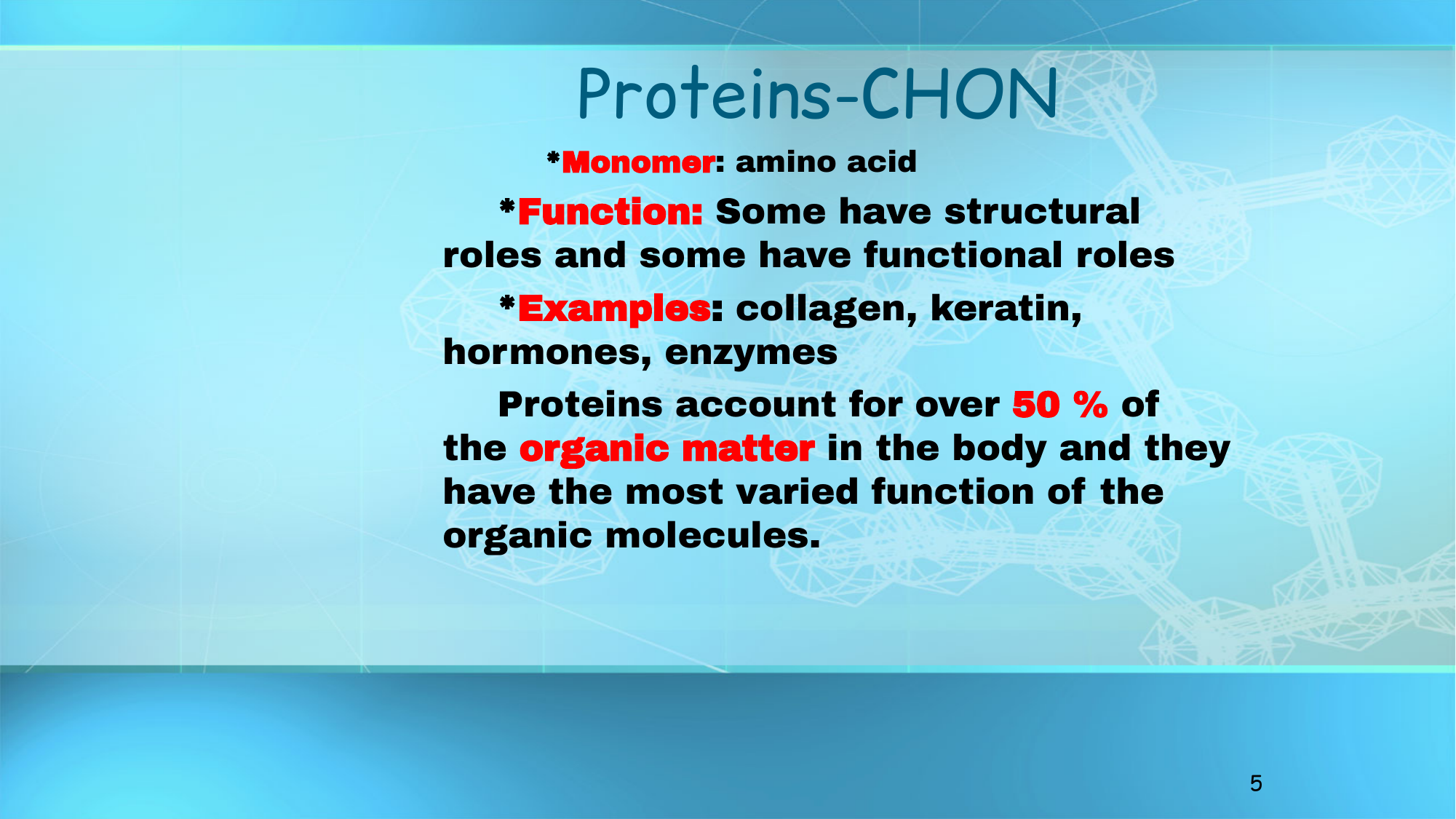

Proteins-CHON
*Monomer: amino acid
*Function: Some have structural roles and some have functional roles
*Examples: collagen, keratin, hormones, enzymes
Proteins account for over 50 % of the organic matter in the body and they have the most varied function of the organic molecules.

5